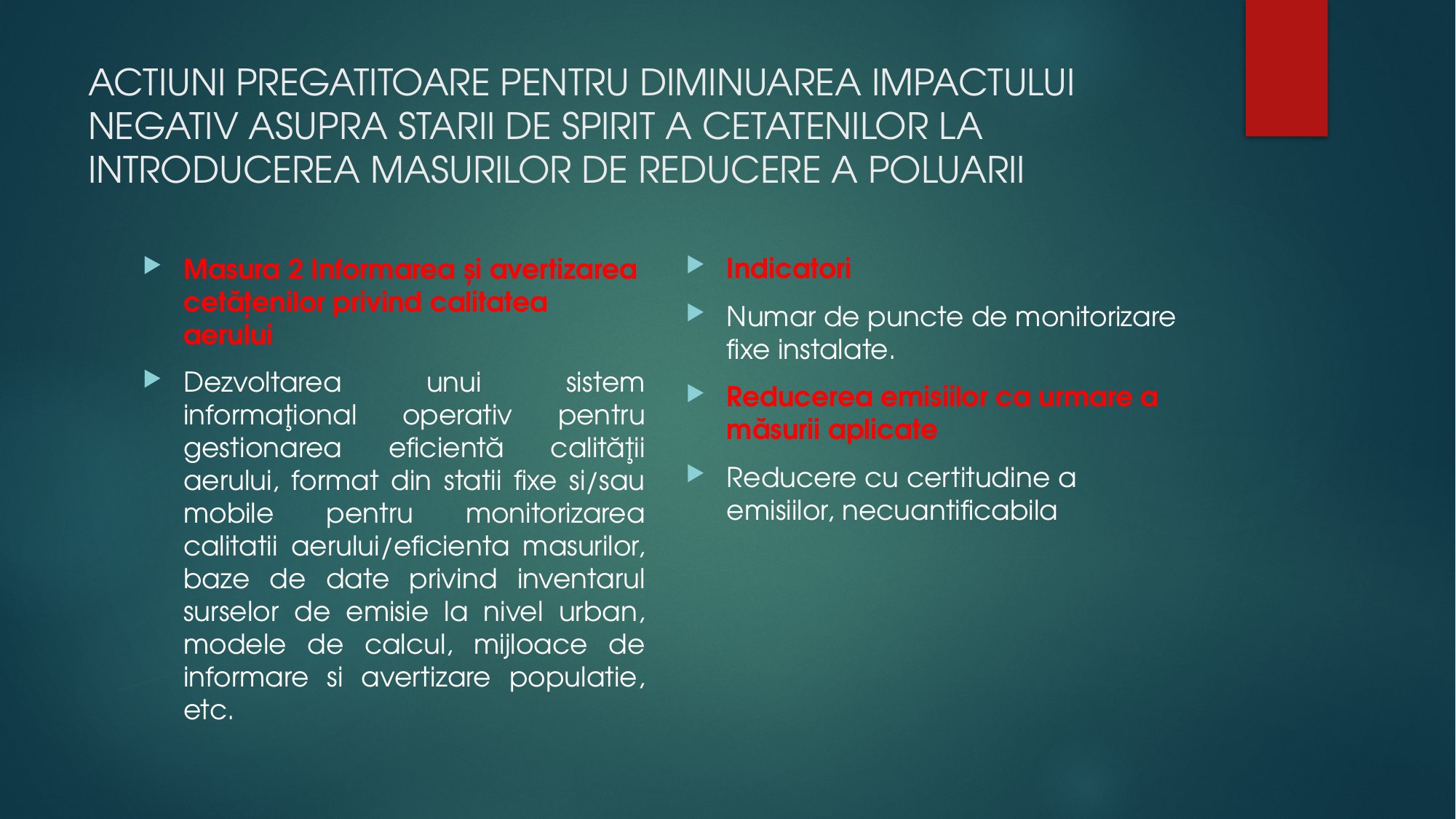

# ACTIUNI PREGATITOARE PENTRU DIMINUAREA IMPACTULUI NEGATIV ASUPRA STARII DE SPIRIT A CETATENILOR LA INTRODUCEREA MASURILOR DE REDUCERE A POLUARII
Indicatori
Numar de puncte de monitorizare fixe instalate.
Reducerea emisiilor ca urmare a măsurii aplicate
Reducere cu certitudine a emisiilor, necuantificabila
Masura 2 Informarea și avertizarea cetățenilor privind calitatea aerului
Dezvoltarea unui sistem informaţional operativ pentru gestionarea eficientă calităţii aerului, format din statii fixe si/sau mobile pentru monitorizarea calitatii aerului/eficienta masurilor, baze de date privind inventarul surselor de emisie la nivel urban, modele de calcul, mijloace de informare si avertizare populatie, etc.